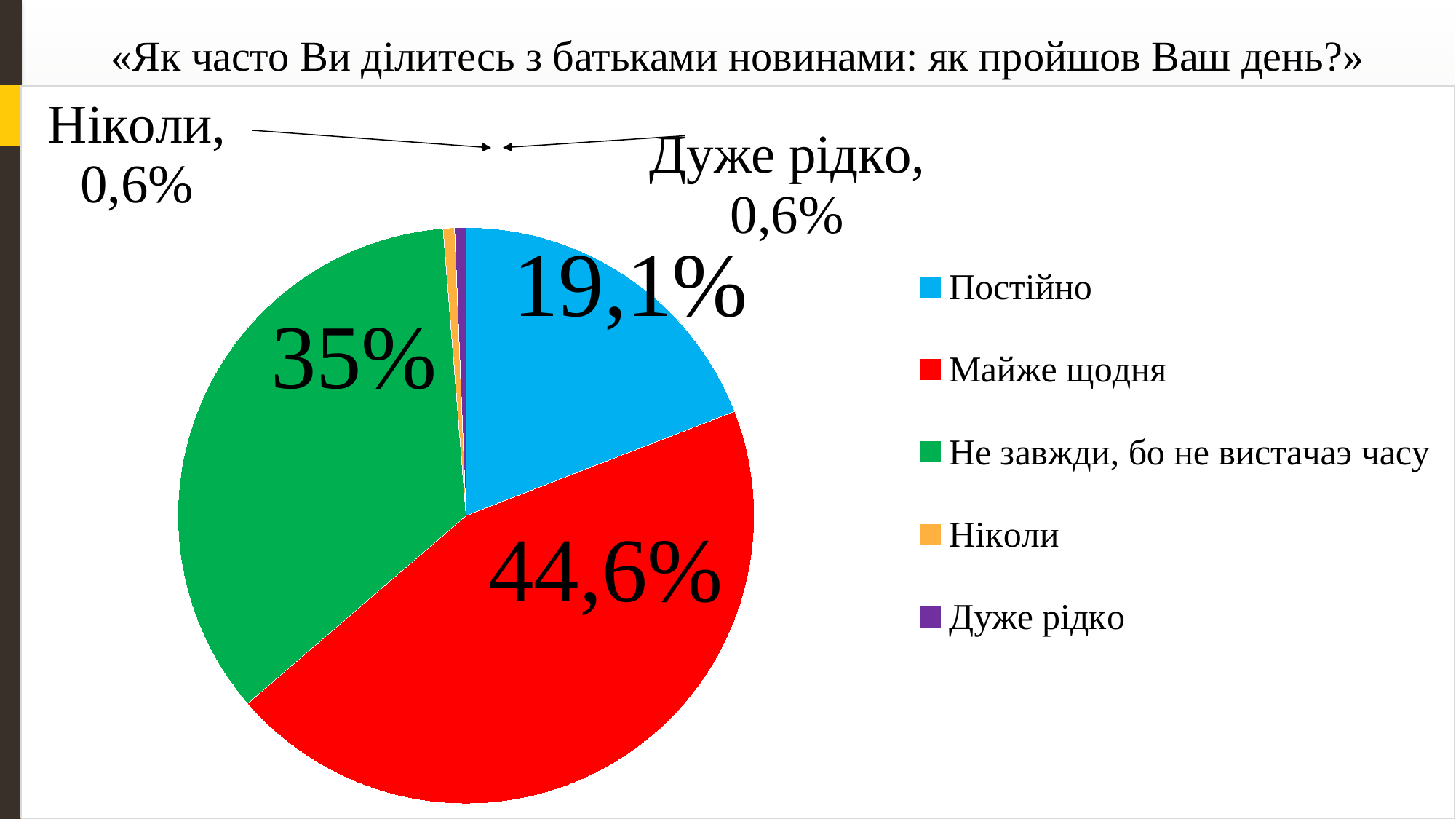

«Як часто Ви ділитесь з батьками новинами: як пройшов Ваш день?»

### Chart

| Category |  |
|---|---|
| Постійно | 30.0 |
| Майже щодня | 70.0 |
| Не завжди, бо не вистачаэ часу | 55.0 |
| Ніколи | 1.0 |
| Дуже рідко | 1.0 |
44,6%